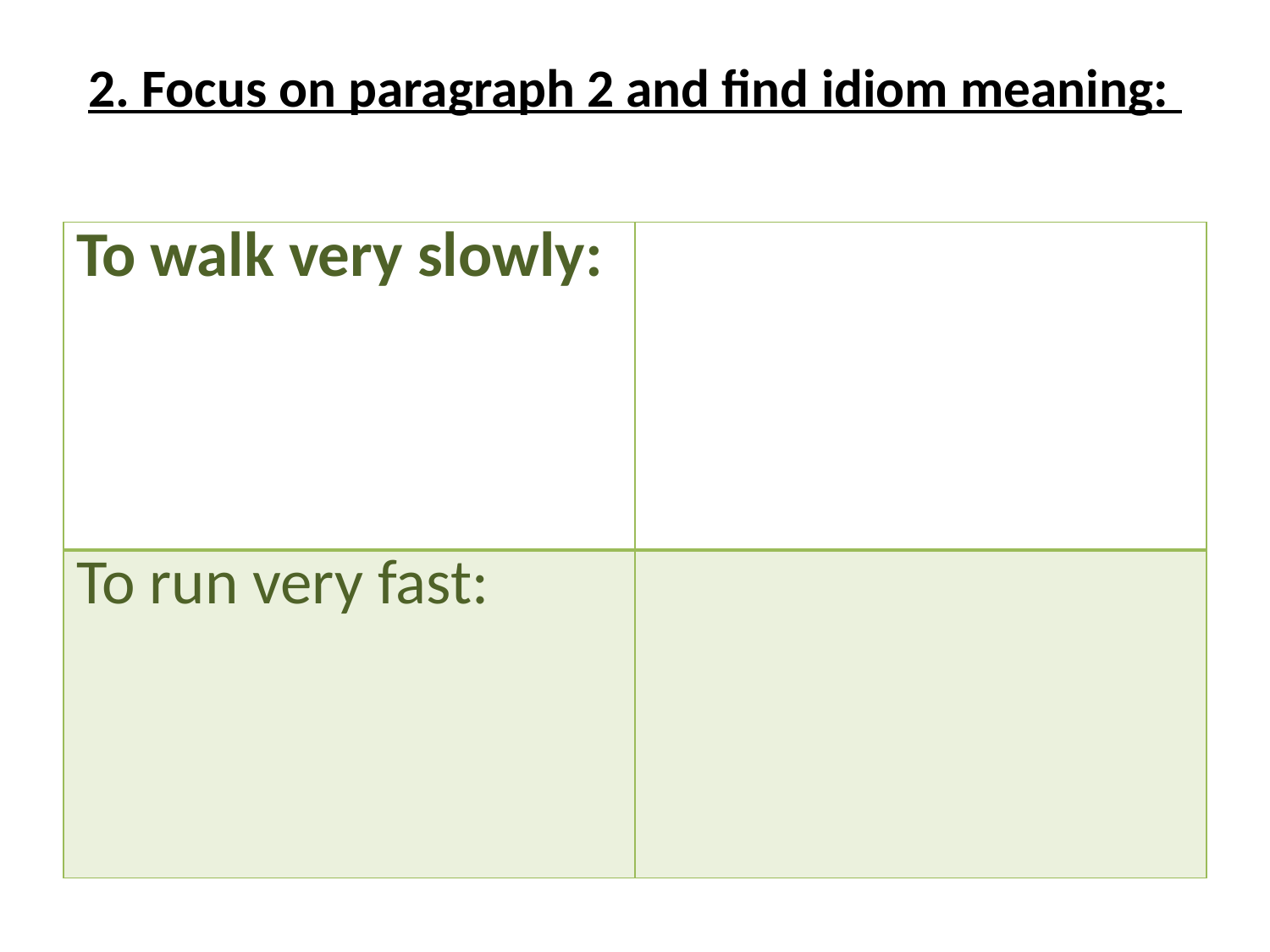

# 2. Focus on paragraph 2 and find idiom meaning:
| To walk very slowly: |  |
| --- | --- |
| To run very fast: |  |